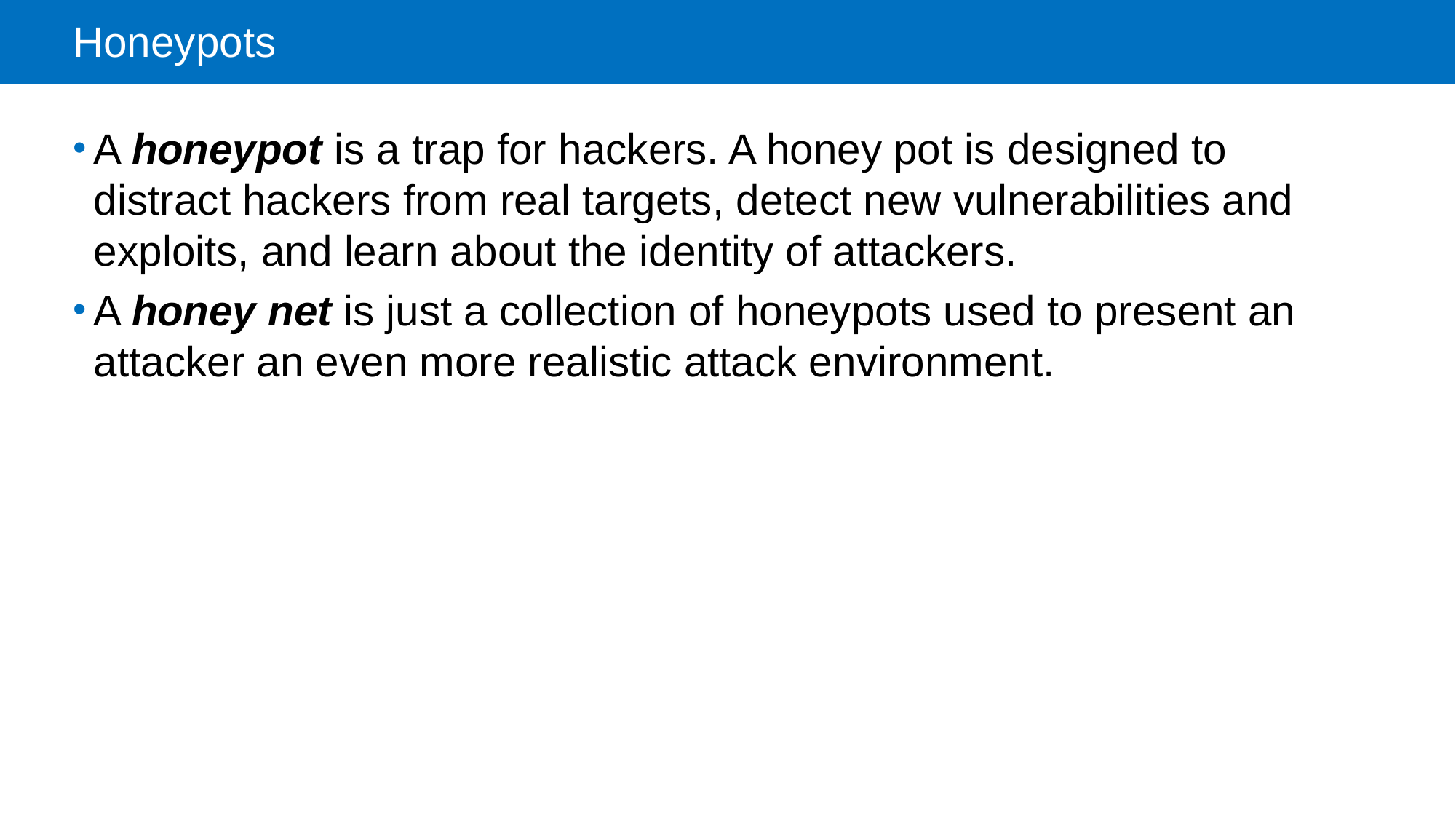

# Honeypots
A honeypot is a trap for hackers. A honey pot is designed to distract hackers from real targets, detect new vulnerabilities and exploits, and learn about the identity of attackers.
A honey net is just a collection of honeypots used to present an attacker an even more realistic attack environment.